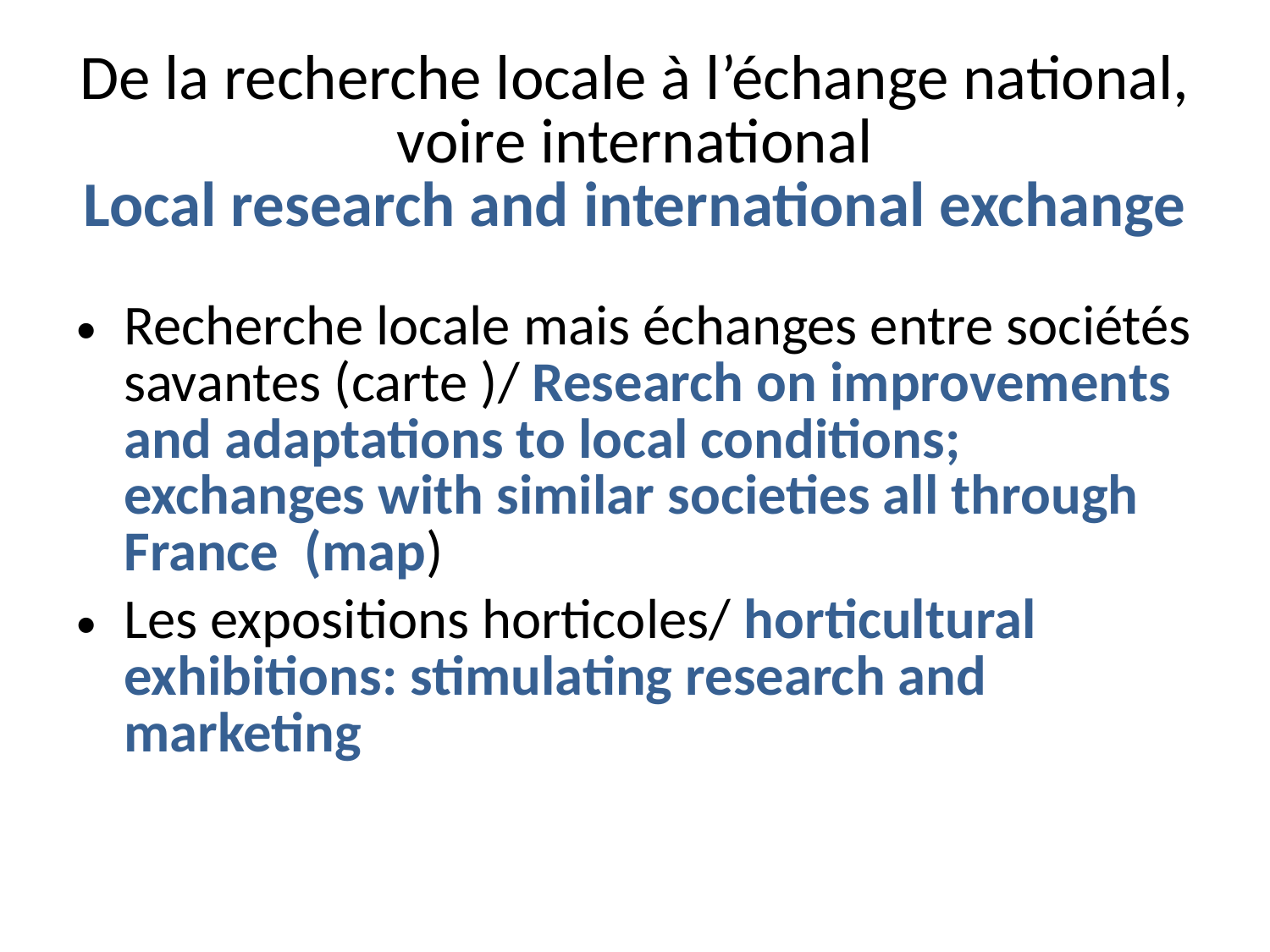

# De la recherche locale à l’échange national, voire international Local research and international exchange
Recherche locale mais échanges entre sociétés savantes (carte )/ Research on improvements and adaptations to local conditions; exchanges with similar societies all through France  (map)
Les expositions horticoles/ horticultural exhibitions: stimulating research and marketing